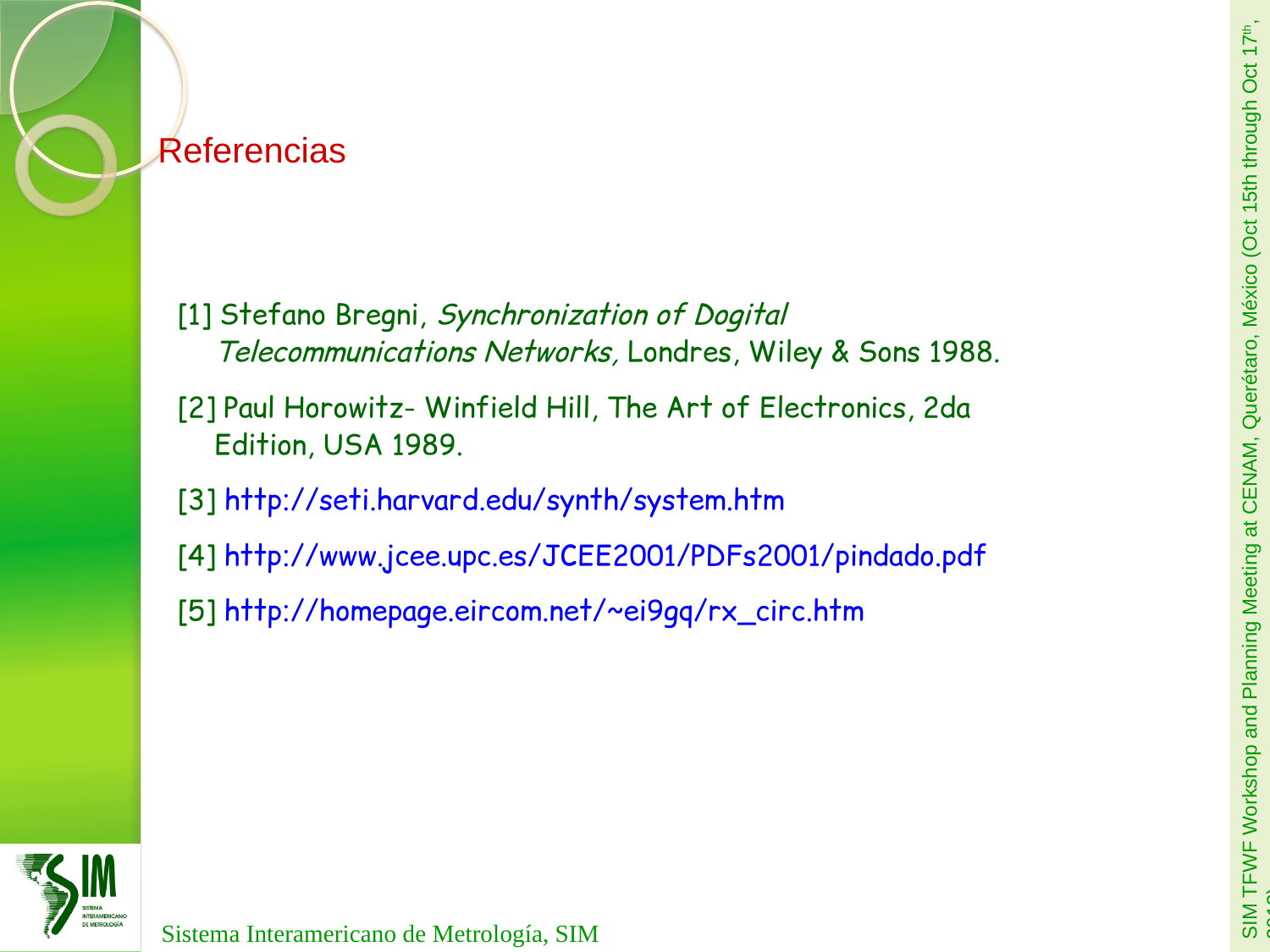

Referencias
[1] Stefano Bregni, Synchronization of Dogital Telecommunications Networks, Londres, Wiley & Sons 1988.
[2] Paul Horowitz- Winfield Hill, The Art of Electronics, 2da Edition, USA 1989.
[3] http://seti.harvard.edu/synth/system.htm
[4] http://www.jcee.upc.es/JCEE2001/PDFs2001/pindado.pdf
[5] http://homepage.eircom.net/~ei9gq/rx_circ.htm